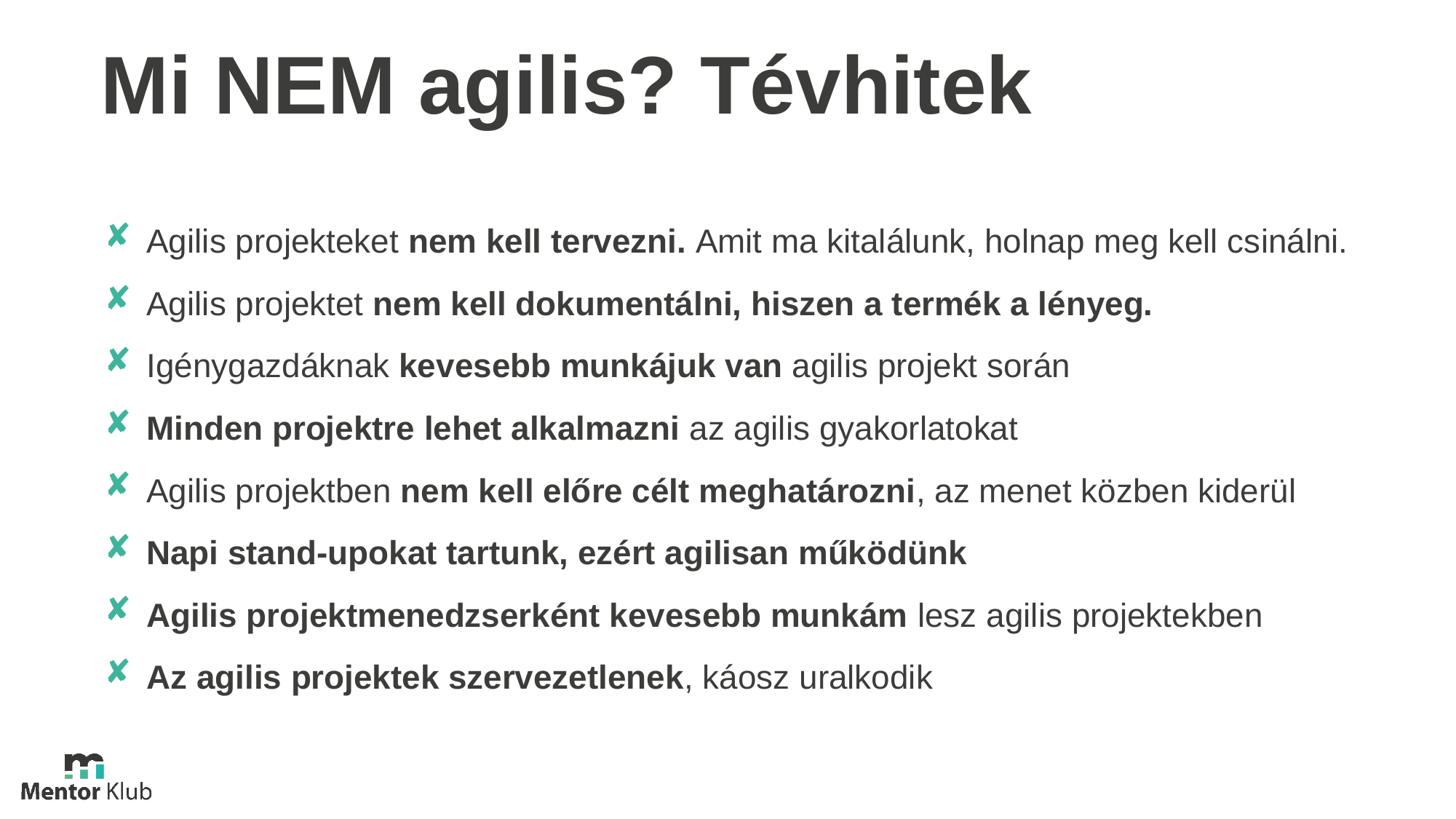

# Mi NEM agilis? Tévhitek
Agilis projekteket nem kell tervezni. Amit ma kitalálunk, holnap meg kell csinálni.
Agilis projektet nem kell dokumentálni, hiszen a termék a lényeg.
Igénygazdáknak kevesebb munkájuk van agilis projekt során
Minden projektre lehet alkalmazni az agilis gyakorlatokat
Agilis projektben nem kell előre célt meghatározni, az menet közben kiderül
Napi stand-upokat tartunk, ezért agilisan működünk
Agilis projektmenedzserként kevesebb munkám lesz agilis projektekben
Az agilis projektek szervezetlenek, káosz uralkodik